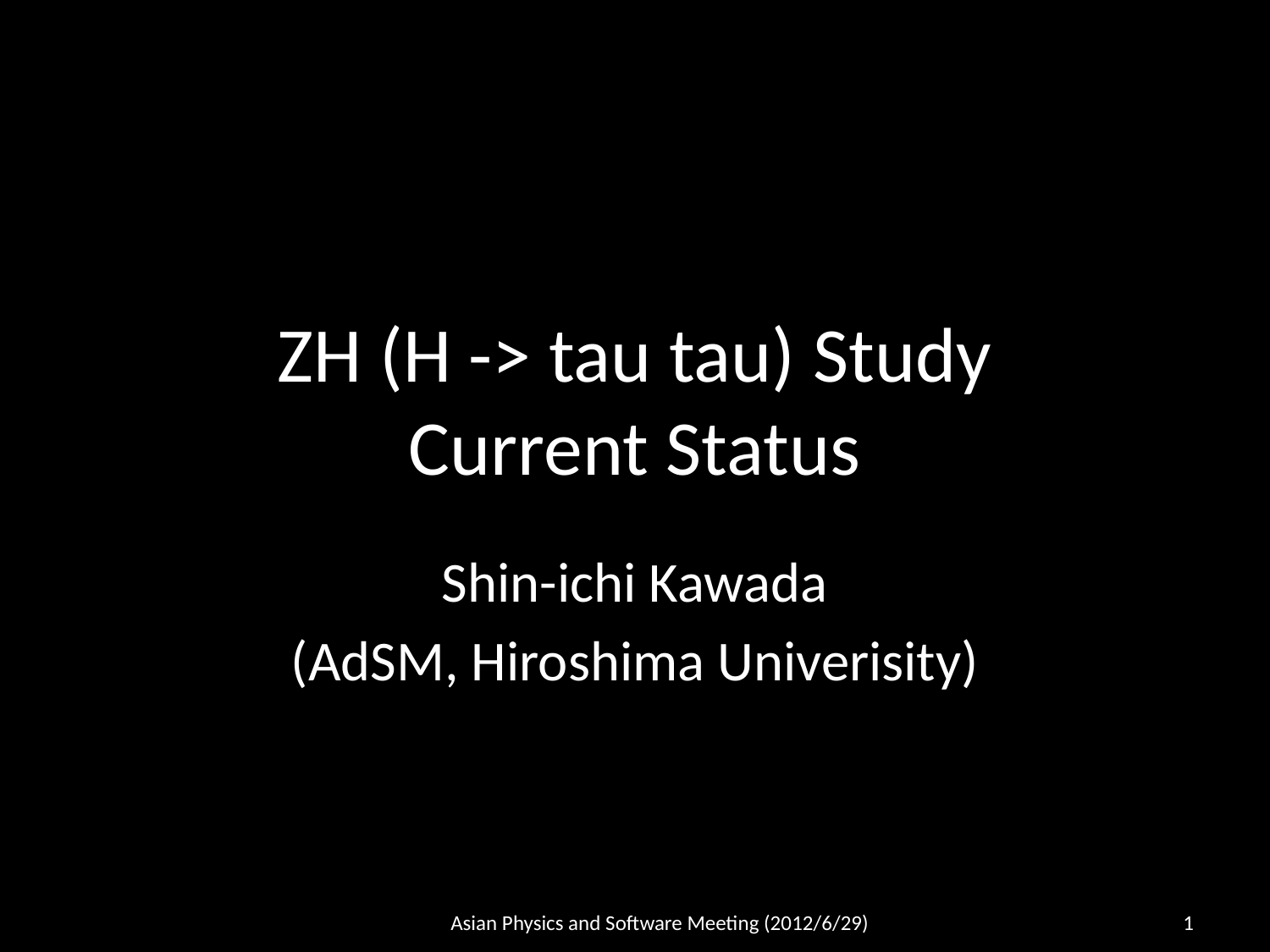

# ZH (H -> tau tau) Study Current Status
Shin-ichi Kawada
(AdSM, Hiroshima Univerisity)
Asian Physics and Software Meeting (2012/6/29)
1